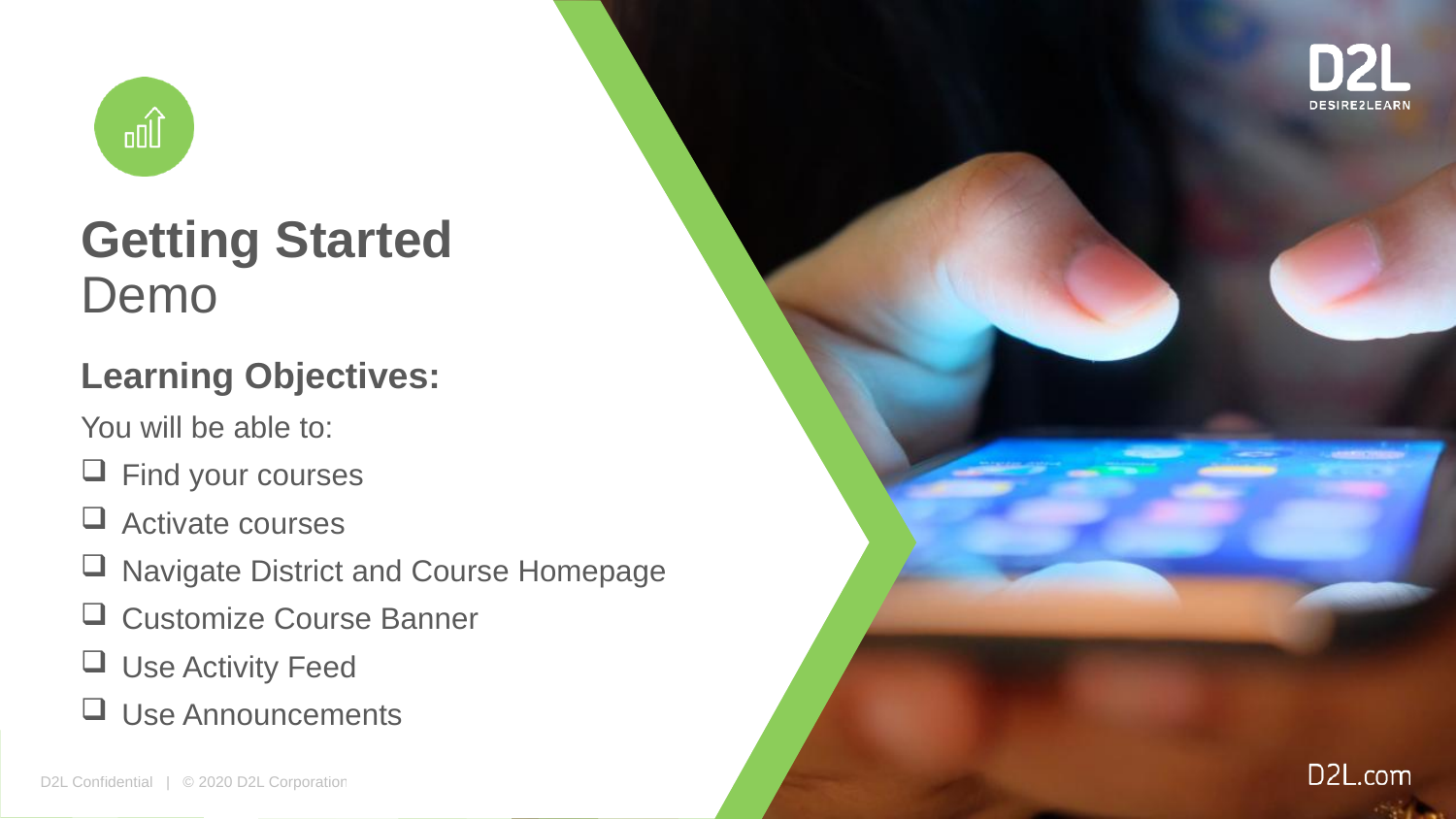

# Getting Started Demo
Learning Objectives:
You will be able to:
Find your courses
Activate courses
Navigate District and Course Homepage
Customize Course Banner
Use Activity Feed
Use Announcements